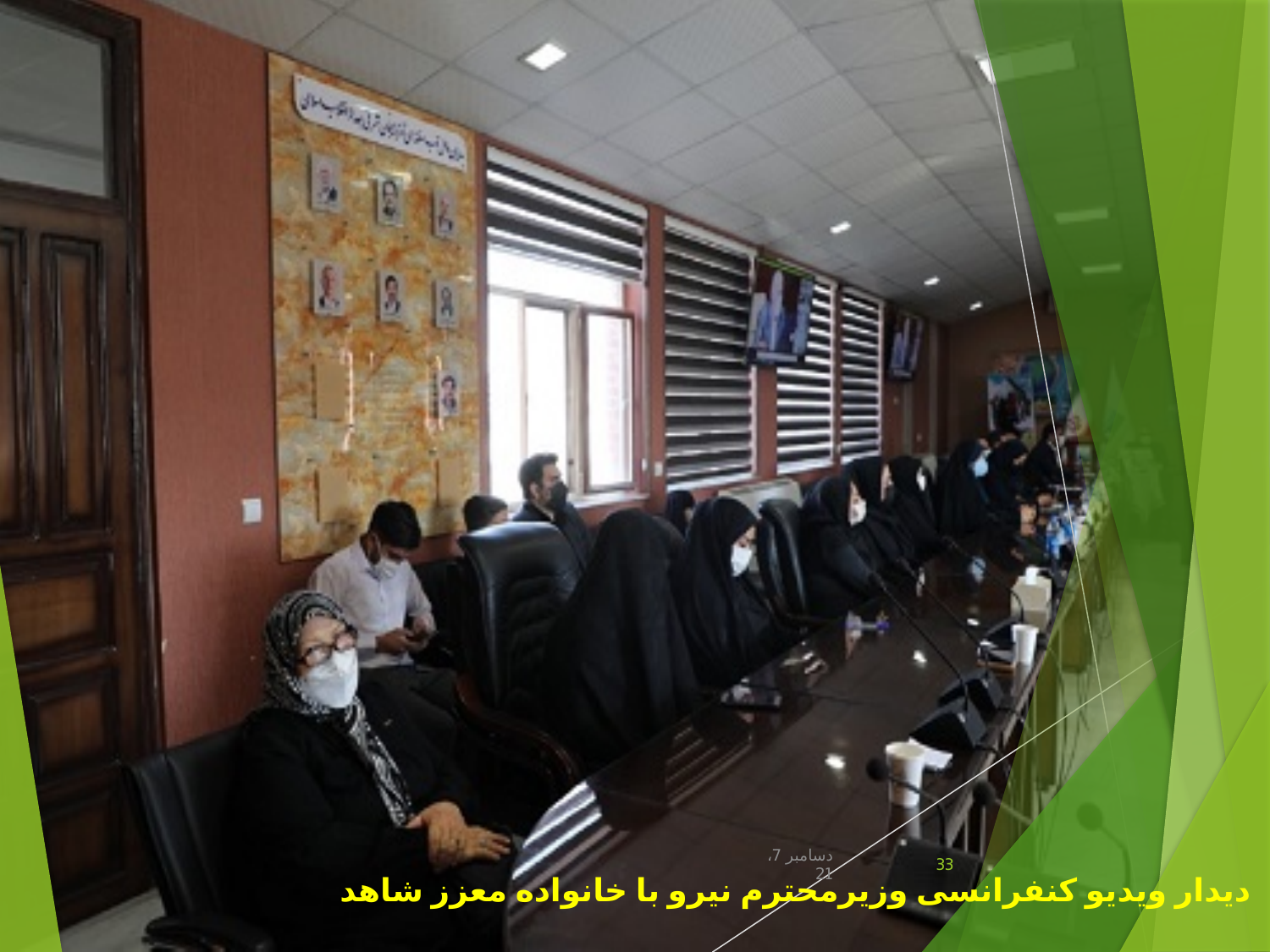

دسامبر 7، 21
33
دیدار ویدیو کنفرانسی وزیرمحترم نیرو با خانواده معزز شاهد